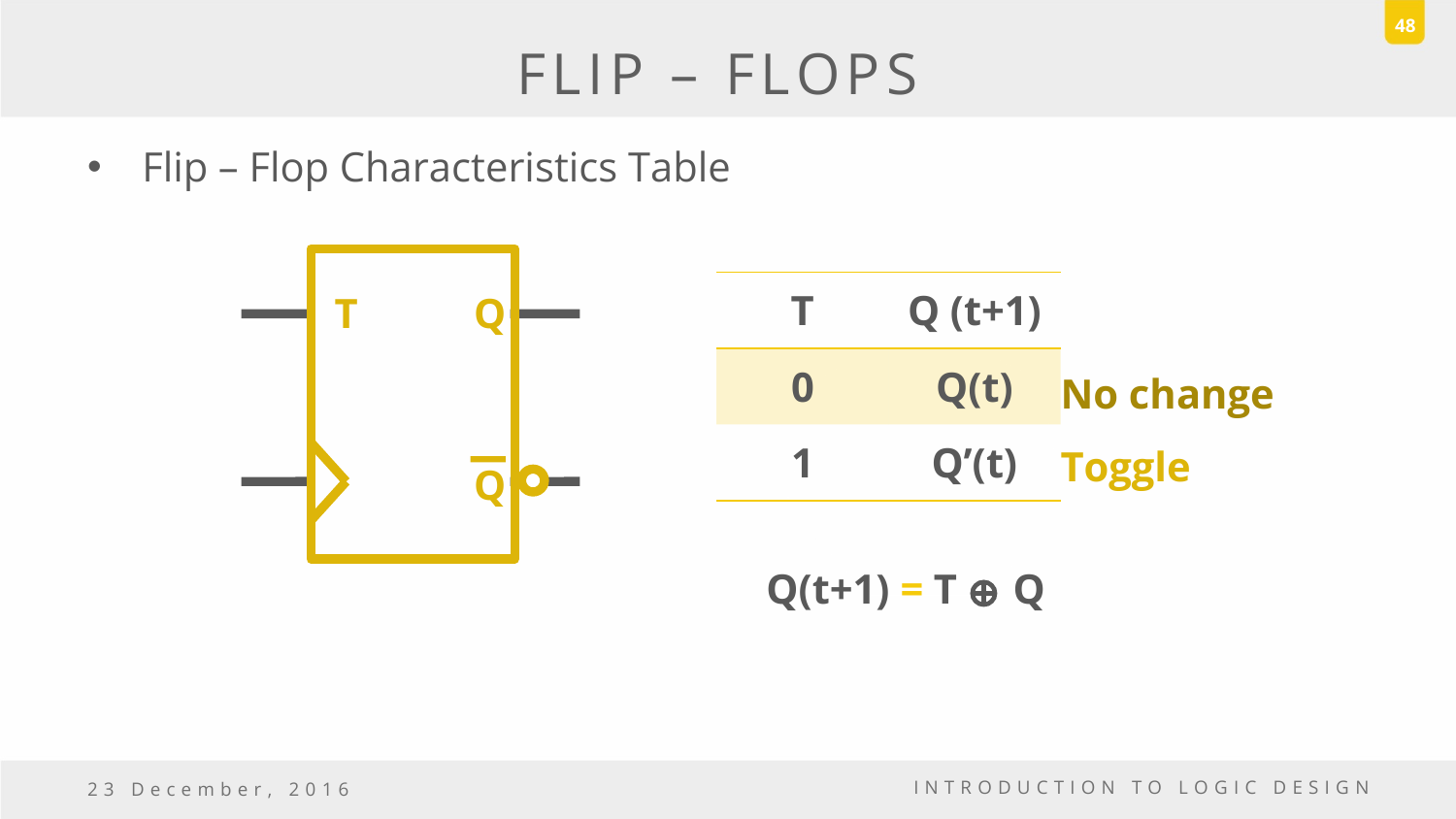

48
# FLIP – FLOPS
Flip – Flop Characteristics Table

| T | Q (t+1) |
| --- | --- |
| 0 | Q(t) |
| 1 | Q’(t) |
T
Q

No change
Toggle

Q

Q(t+1) = T ⊕ Q
23 December, 2016
INTRODUCTION TO LOGIC DESIGN